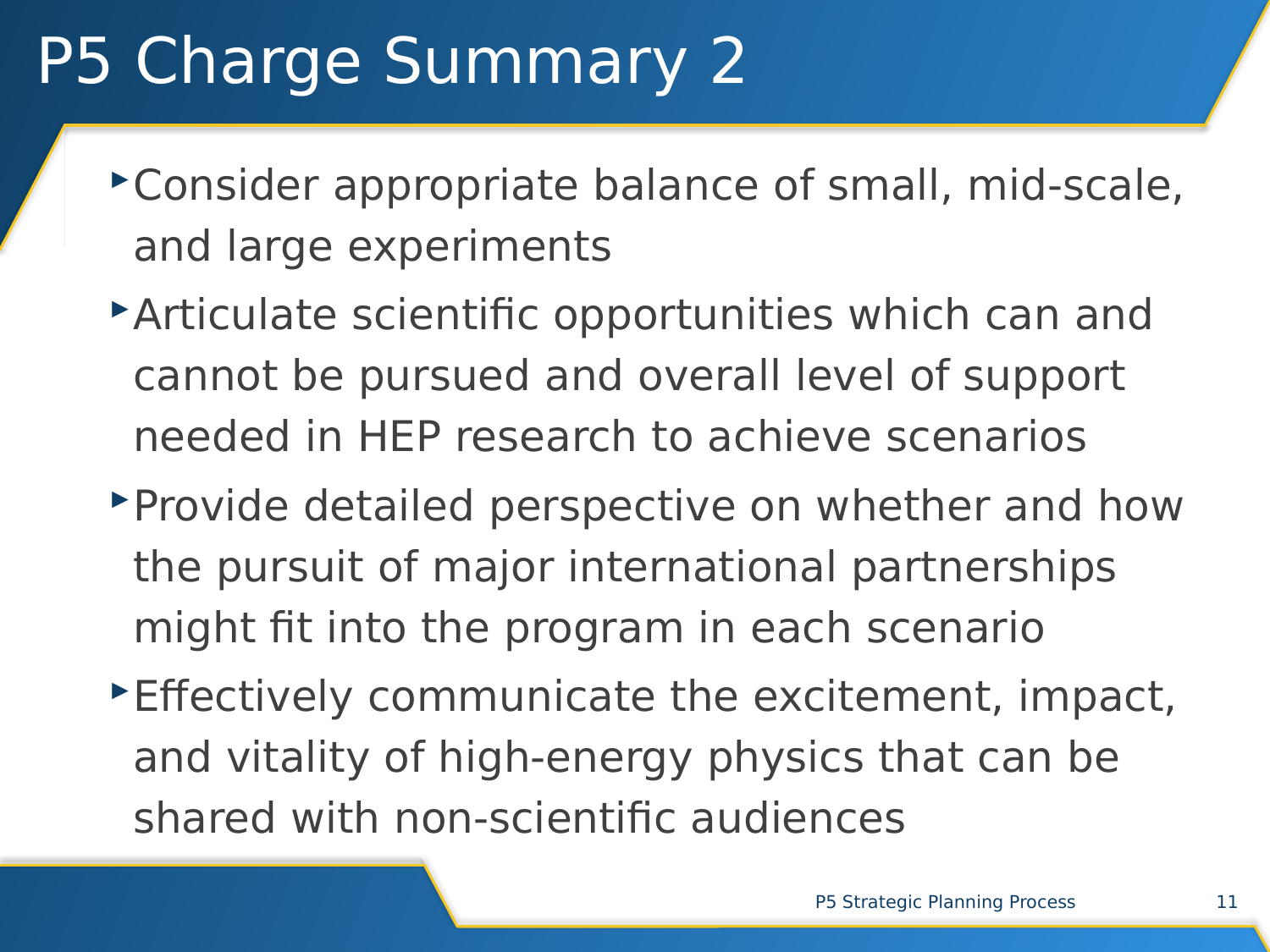

# P5 Charge Summary 2
Consider appropriate balance of small, mid-scale, and large experiments
Articulate scientific opportunities which can and cannot be pursued and overall level of support needed in HEP research to achieve scenarios
Provide detailed perspective on whether and how the pursuit of major international partnerships might fit into the program in each scenario
Effectively communicate the excitement, impact, and vitality of high-energy physics that can be shared with non-scientific audiences
P5 Strategic Planning Process
11